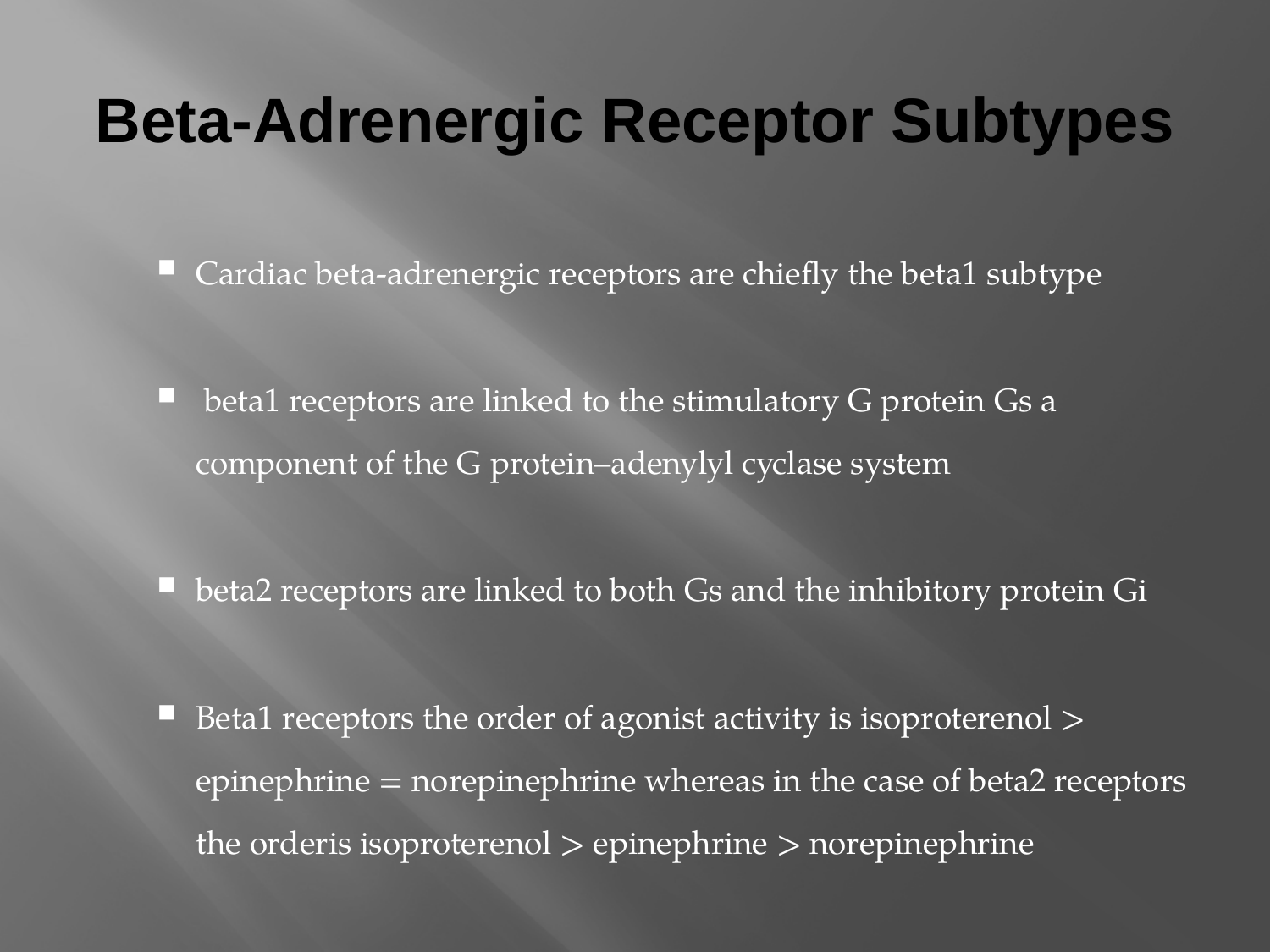

# Beta-Adrenergic Receptor Subtypes
Cardiac beta-adrenergic receptors are chiefly the beta1 subtype

 beta1 receptors are linked to the stimulatory G protein Gs a component of the G protein–adenylyl cyclase system

beta2 receptors are linked to both Gs and the inhibitory protein Gi

Beta1 receptors the order of agonist activity is isoproterenol > epinephrine = norepinephrine whereas in the case of beta2 receptors the orderis isoproterenol > epinephrine > norepinephrine